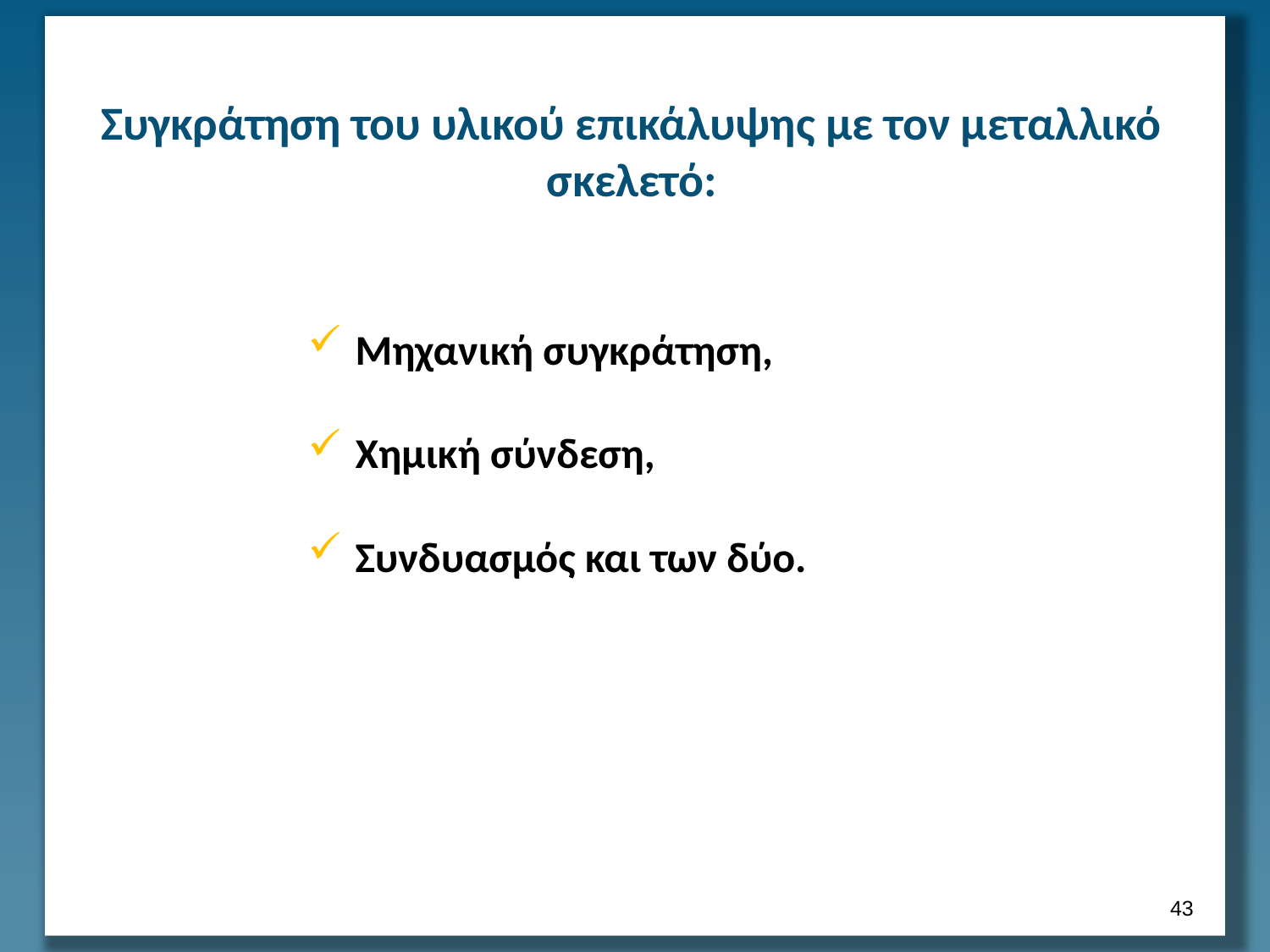

# Συγκράτηση του υλικού επικάλυψης με τον μεταλλικό σκελετό:
Μηχανική συγκράτηση,
Χημική σύνδεση,
Συνδυασμός και των δύο.

43